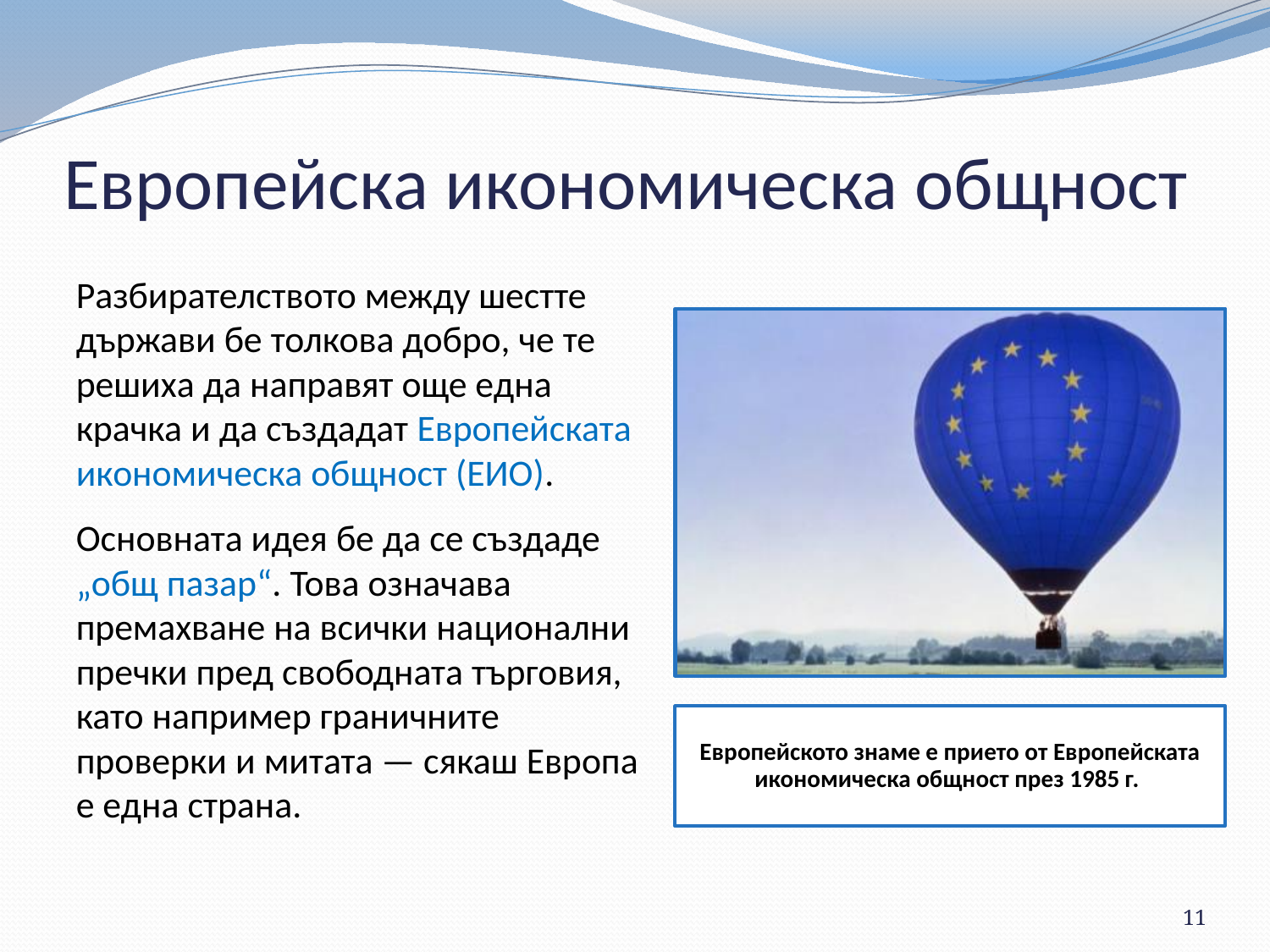

# Европейска икономическа общност
Европейското знаме е прието от Европейската икономическа общност през 1985 г.
Разбирателството между шестте държави бе толкова добро, че те решиха да направят още една крачка и да създадат Европейската икономическа общност (ЕИО).
Основната идея бе да се създаде „общ пазар“. Това означава премахване на всички национални пречки пред свободната търговия, като например граничните проверки и митата — сякаш Европа е една страна.
11